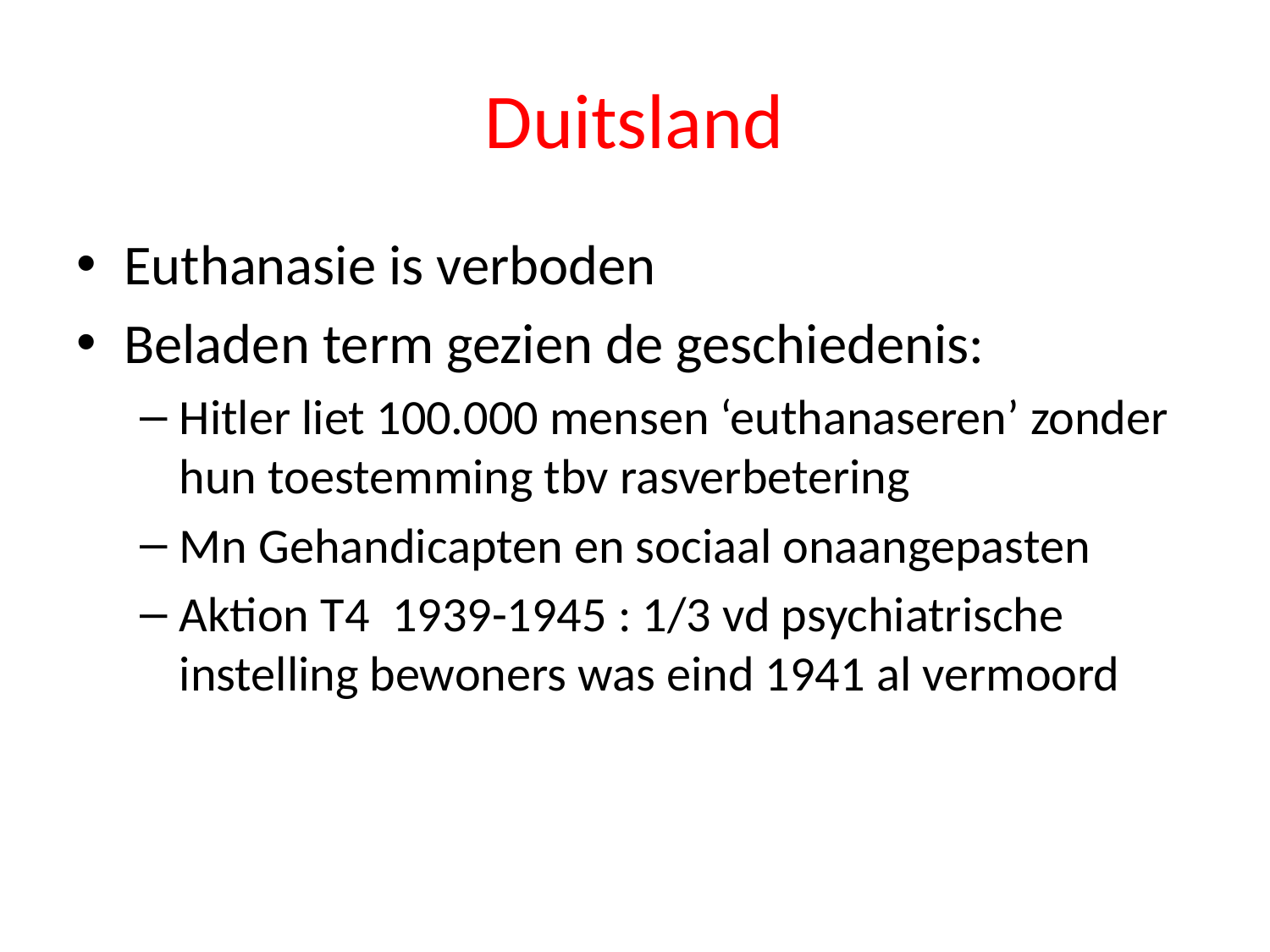

# Duitsland
Euthanasie is verboden
Beladen term gezien de geschiedenis:
Hitler liet 100.000 mensen ‘euthanaseren’ zonder hun toestemming tbv rasverbetering
Mn Gehandicapten en sociaal onaangepasten
Aktion T4  1939-1945 : 1/3 vd psychiatrische instelling bewoners was eind 1941 al vermoord